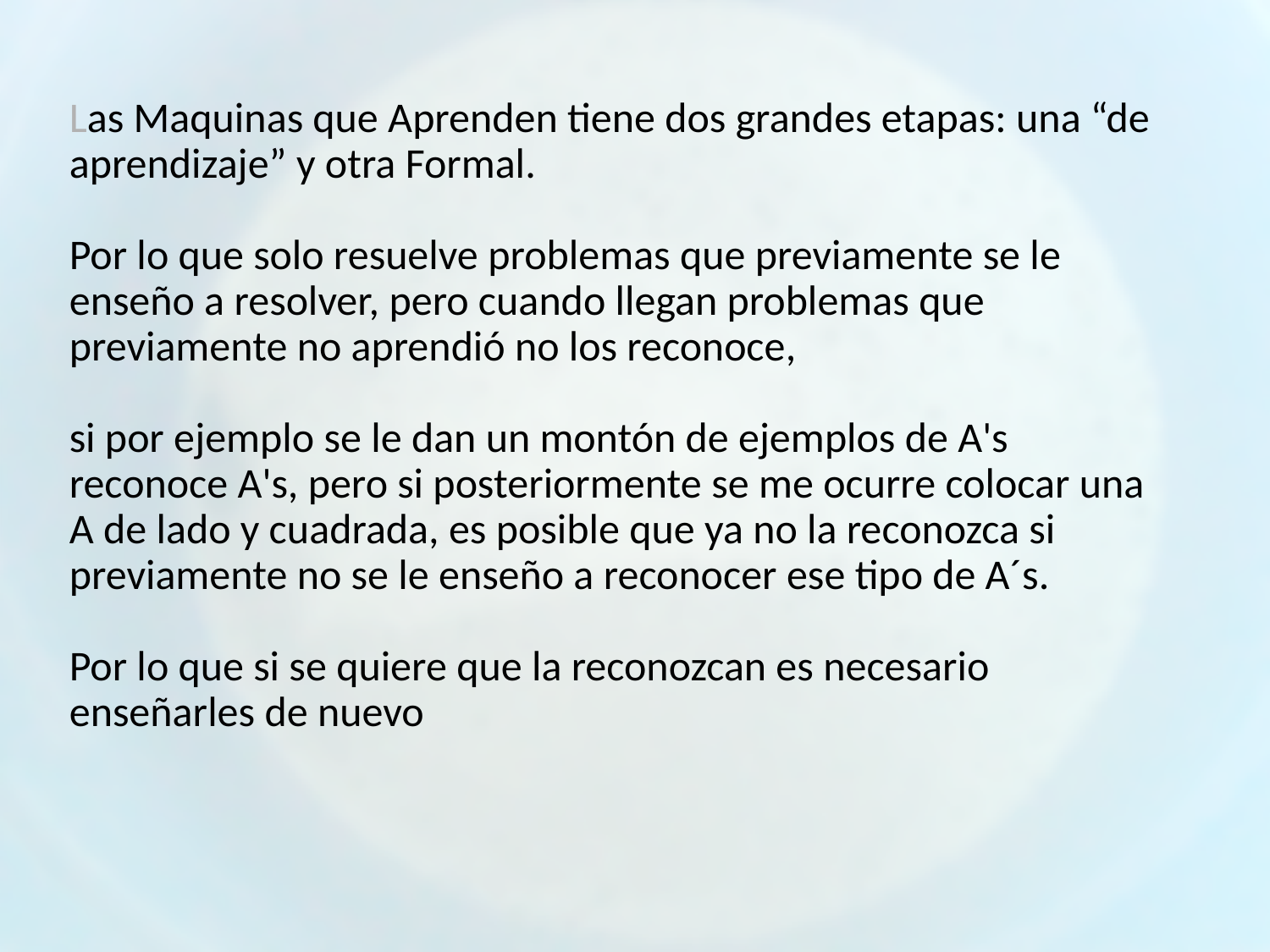

# Las Maquinas que Aprenden tiene dos grandes etapas: una “de aprendizaje” y otra Formal. Por lo que solo resuelve problemas que previamente se le enseño a resolver, pero cuando llegan problemas que previamente no aprendió no los reconoce, si por ejemplo se le dan un montón de ejemplos de A's reconoce A's, pero si posteriormente se me ocurre colocar una A de lado y cuadrada, es posible que ya no la reconozca si previamente no se le enseño a reconocer ese tipo de A´s. Por lo que si se quiere que la reconozcan es necesario enseñarles de nuevo